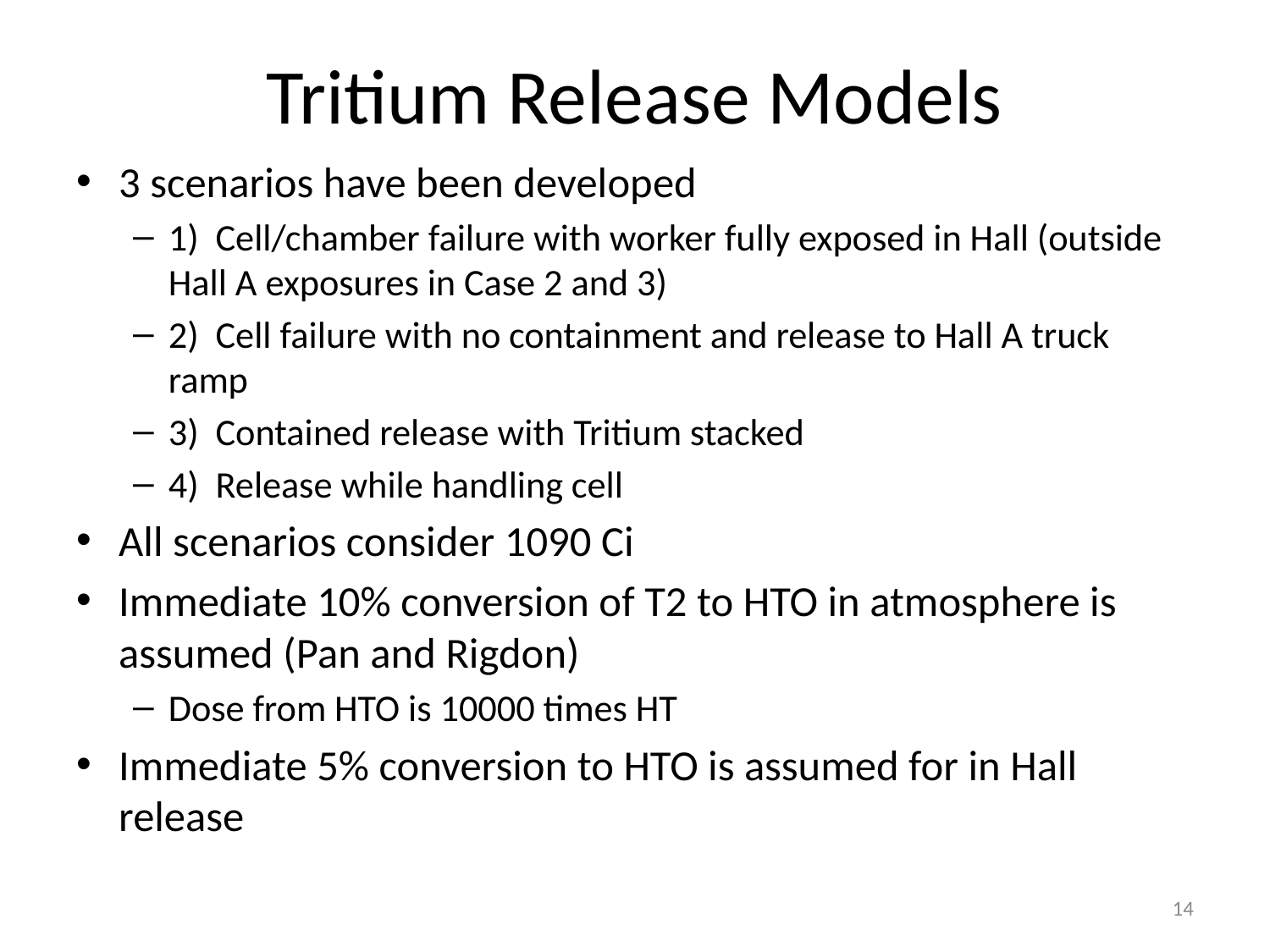

# Tritium Release Models
3 scenarios have been developed
1)  Cell/chamber failure with worker fully exposed in Hall (outside Hall A exposures in Case 2 and 3)
2)  Cell failure with no containment and release to Hall A truck ramp
3)  Contained release with Tritium stacked
4)  Release while handling cell
All scenarios consider 1090 Ci
Immediate 10% conversion of T2 to HTO in atmosphere is assumed (Pan and Rigdon)
Dose from HTO is 10000 times HT
Immediate 5% conversion to HTO is assumed for in Hall release
14